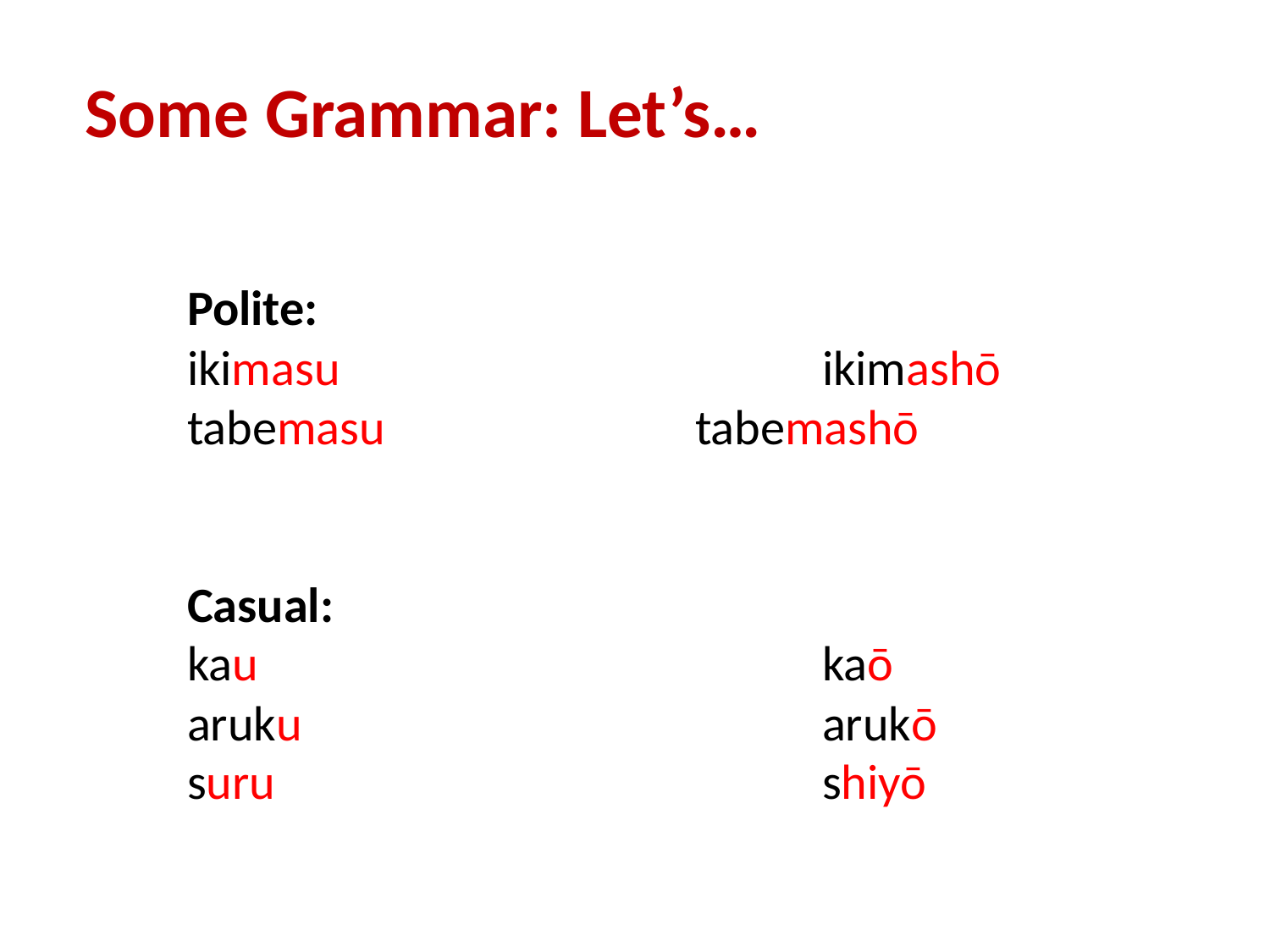

Some Grammar: Let’s…
Polite:
ikimasu				ikimashō
tabemasu			tabemashō

Casual:
kau					kaō
aruku					arukō
suru					shiyō